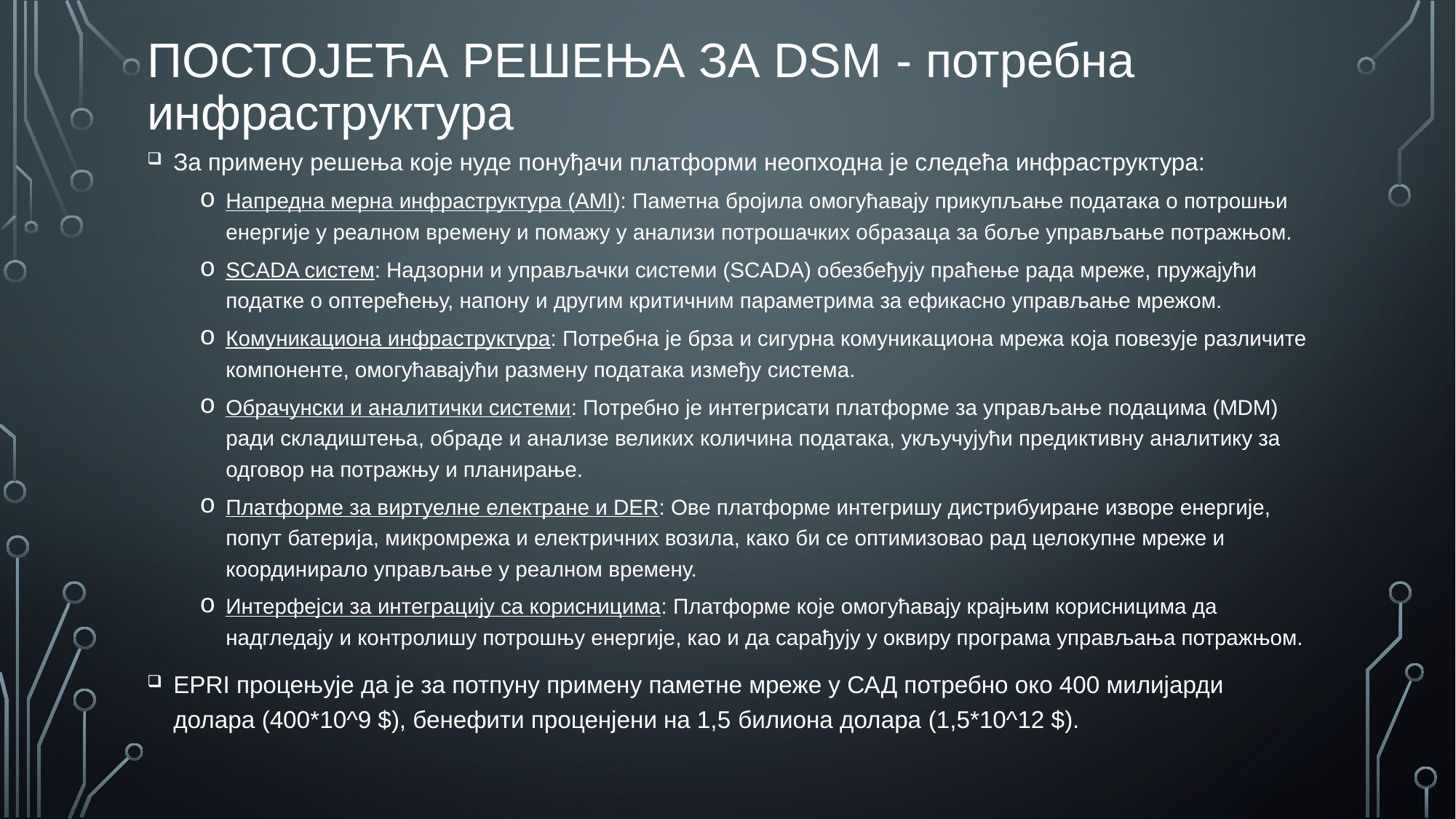

# Постојећа решења за DSM - потребна инфраструктура
За примену решења које нуде понуђачи платформи неопходна је следећа инфраструктура:
Напредна мерна инфраструктура (AMI): Паметна бројила омогућавају прикупљање података о потрошњи енергије у реалном времену и помажу у анализи потрошачких образаца за боље управљање потражњом.
SCADA систем: Надзорни и управљачки системи (SCADA) обезбеђују праћење рада мреже, пружајући податке о оптерећењу, напону и другим критичним параметрима за ефикасно управљање мрежом.
Комуникациона инфраструктура: Потребна је брза и сигурна комуникациона мрежа која повезује различите компоненте, омогућавајући размену података између система.
Обрачунски и аналитички системи: Потребно је интегрисати платформе за управљање подацима (MDM) ради складиштења, обраде и анализе великих количина података, укључујући предиктивну аналитику за одговор на потражњу и планирање.
Платформе за виртуелне електране и DER: Ове платформе интегришу дистрибуиране изворе енергије, попут батерија, микромрежа и електричних возила, како би се оптимизовао рад целокупне мреже и координирало управљање у реалном времену.
Интерфејси за интеграцију са корисницима: Платформе које омогућавају крајњим корисницима да надгледају и контролишу потрошњу енергије, као и да сарађују у оквиру програма управљања потражњом.
EPRI процењује да је за потпуну примену паметне мреже у САД потребно око 400 милијарди долара (400*10^9 $), бенефити проценјени на 1,5 билиона долара (1,5*10^12 $).